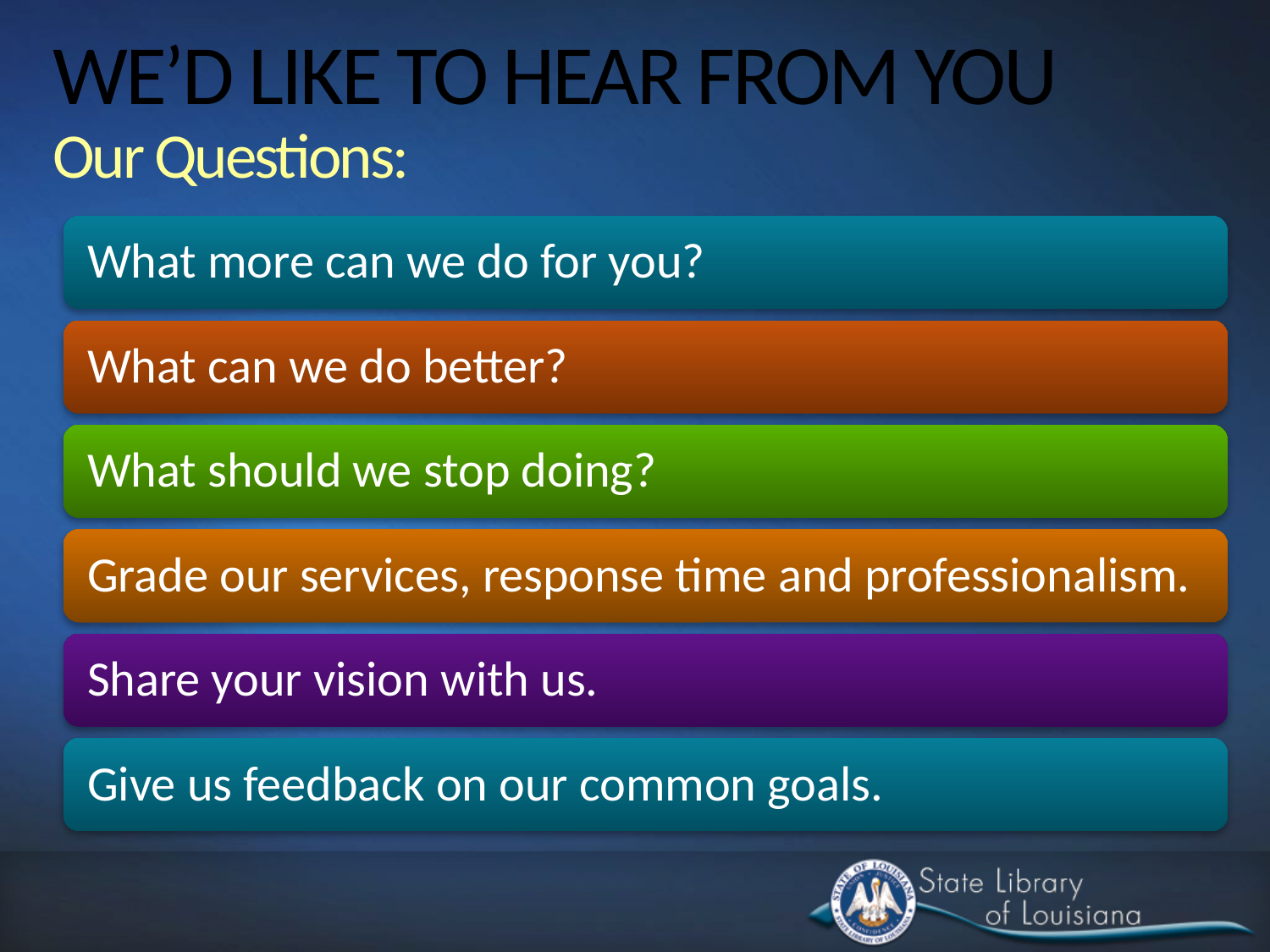

# WE’D LIKE TO HEAR FROM YOU Our Questions:
What more can we do for you?
What can we do better?
What should we stop doing?
Grade our services, response time and professionalism.
Share your vision with us.
Give us feedback on our common goals.